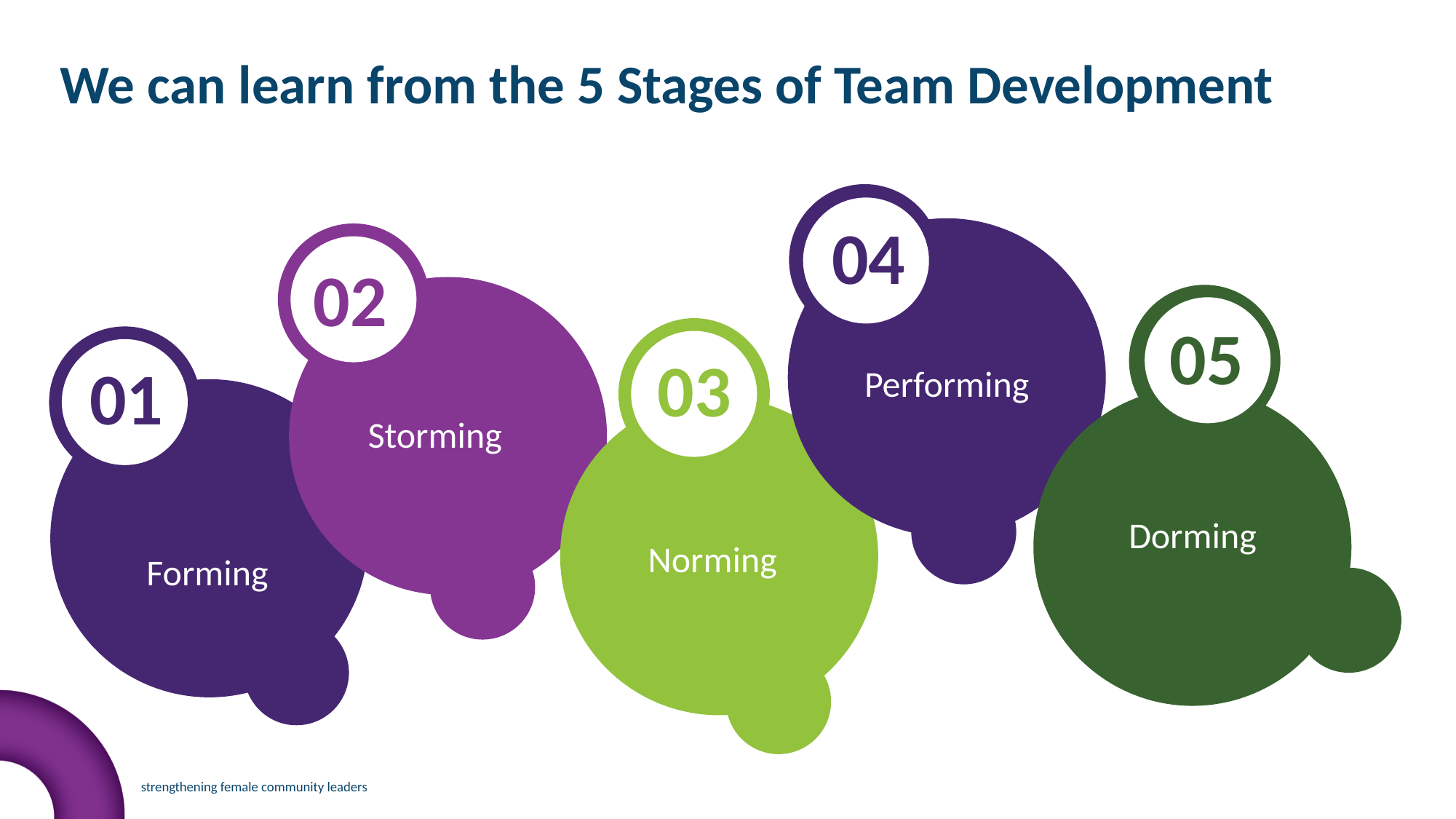

We can learn from the 5 Stages of Team Development
04
02
05
03
01
Performing
Storming
Dorming
Norming
Forming